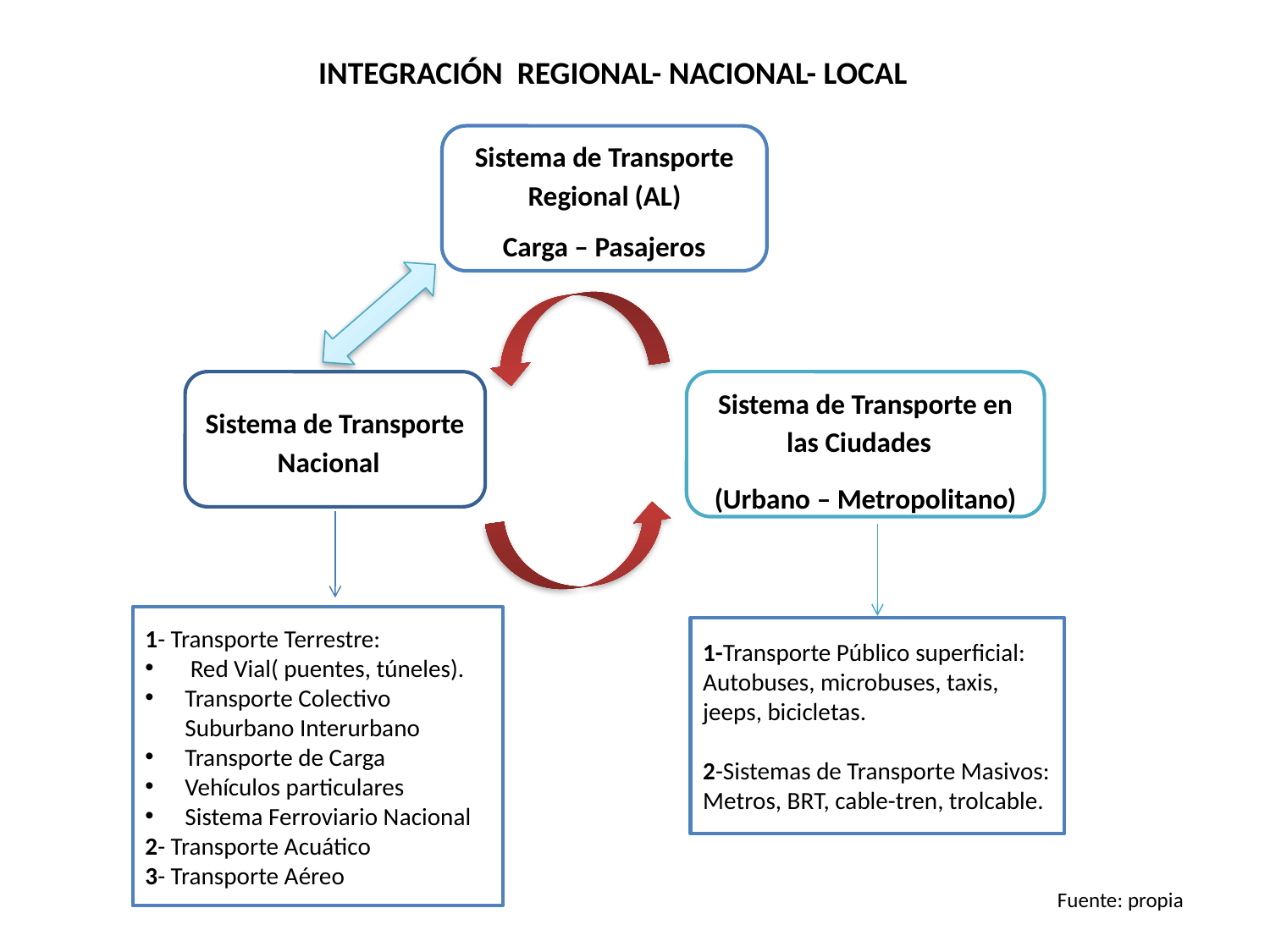

INTEGRACIÓN  REGIONAL- NACIONAL- LOCAL

Sistema de Transporte Regional (AL)
Carga – Pasajeros

Sistema de Transporte Nacional

Sistema de Transporte en las Ciudades
(Urbano – Metropolitano)

1- Transporte Terrestre:
 Red Vial( puentes, túneles).
Transporte Colectivo  Suburbano Interurbano
Transporte de Carga
Vehículos particulares
Sistema Ferroviario Nacional
2- Transporte Acuático
3- Transporte Aéreo

1-Transporte Público superficial: Autobuses, microbuses, taxis, jeeps, bicicletas.

2-Sistemas de Transporte Masivos: Metros, BRT, cable-tren, trolcable.

Fuente: propia